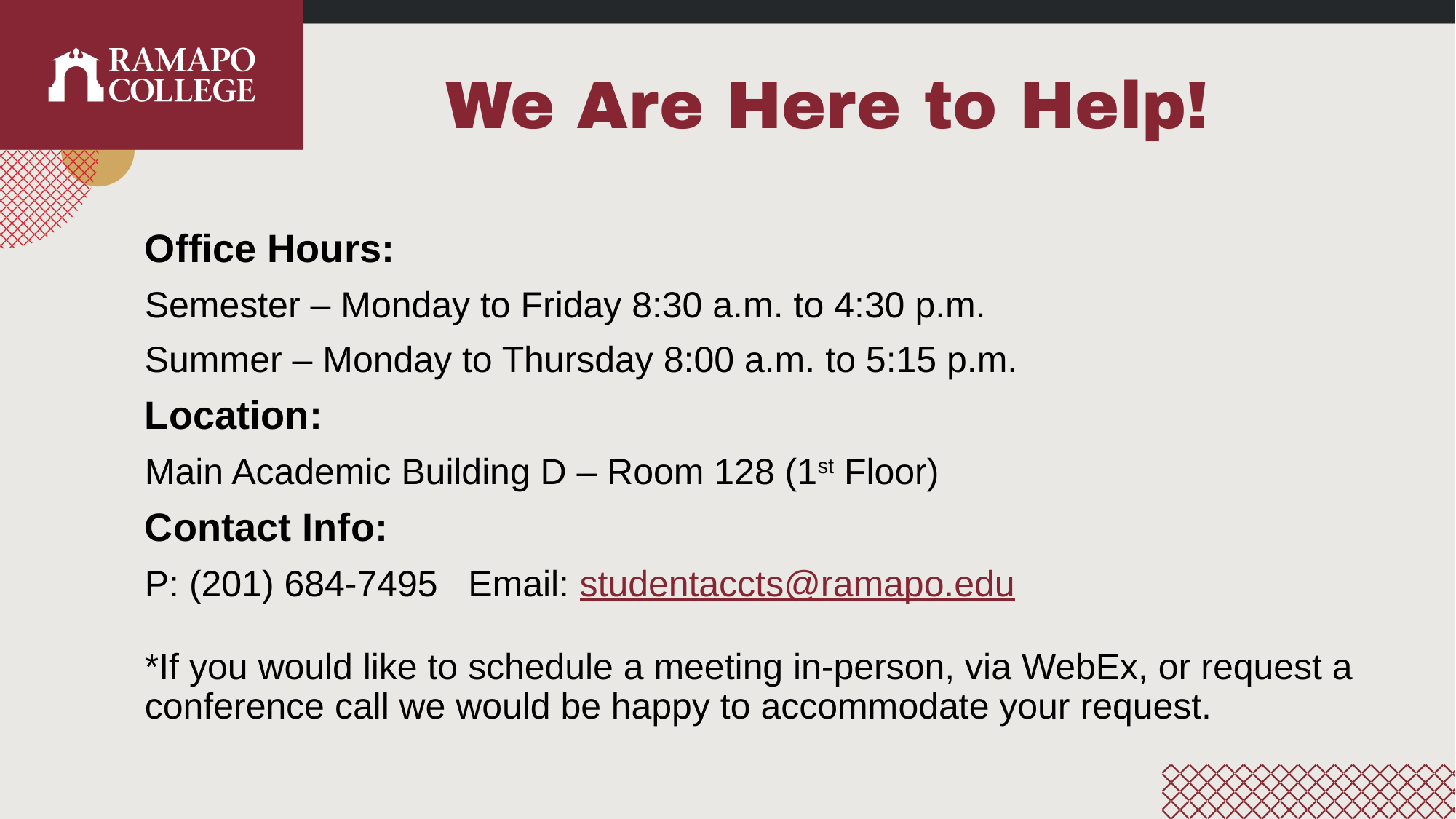

# We Are Here to Help!
Office Hours:
Semester – Monday to Friday 8:30 a.m. to 4:30 p.m.
Summer – Monday to Thursday 8:00 a.m. to 5:15 p.m.
Location:
Main Academic Building D – Room 128 (1st Floor)
Contact Info:
P: (201) 684-7495   Email: studentaccts@ramapo.edu

*If you would like to schedule a meeting in-person, via WebEx, or request a conference call we would be happy to accommodate your request.